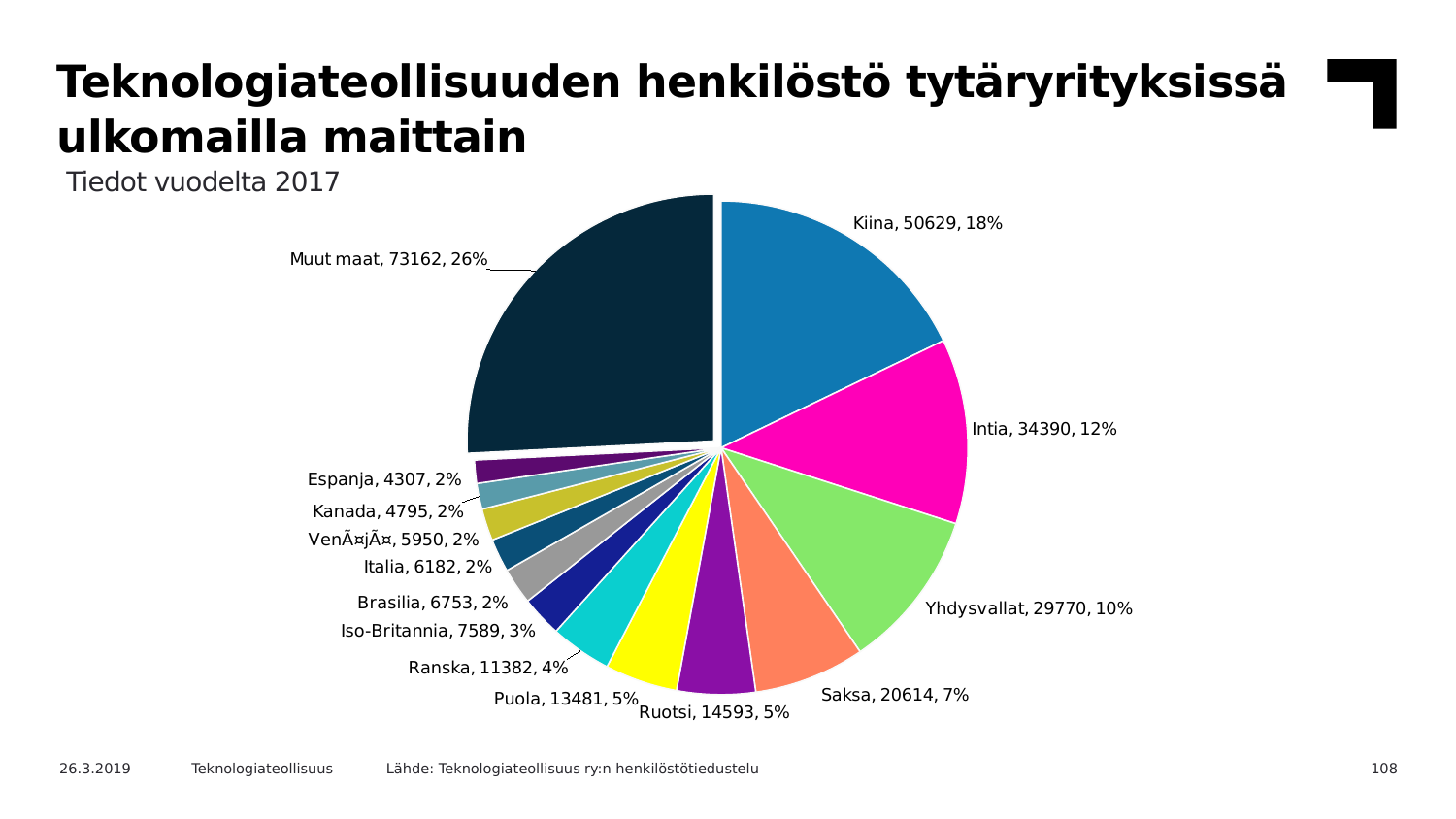

Teknologiateollisuuden henkilöstö tytäryrityksissä ulkomailla maittain
Tiedot vuodelta 2017

### Chart

| Category | 2017 |
|---|---|
| Kiina | 50629.0 |
| Intia | 34390.0 |
| Yhdysvallat | 29770.0 |
| Saksa | 20614.0 |
| Ruotsi | 14593.0 |
| Puola | 13481.0 |
| Ranska | 11382.0 |
| Iso-Britannia | 7589.0 |
| Brasilia | 6753.0 |
| Italia | 6182.0 |
| VenÃ¤jÃ¤ | 5950.0 |
| Kanada | 4795.0 |
| Espanja | 4307.0 |
| Muut maat | 73162.0 |
Lähde: Teknologiateollisuus ry:n henkilöstötiedustelu
26.3.2019
Teknologiateollisuus
108